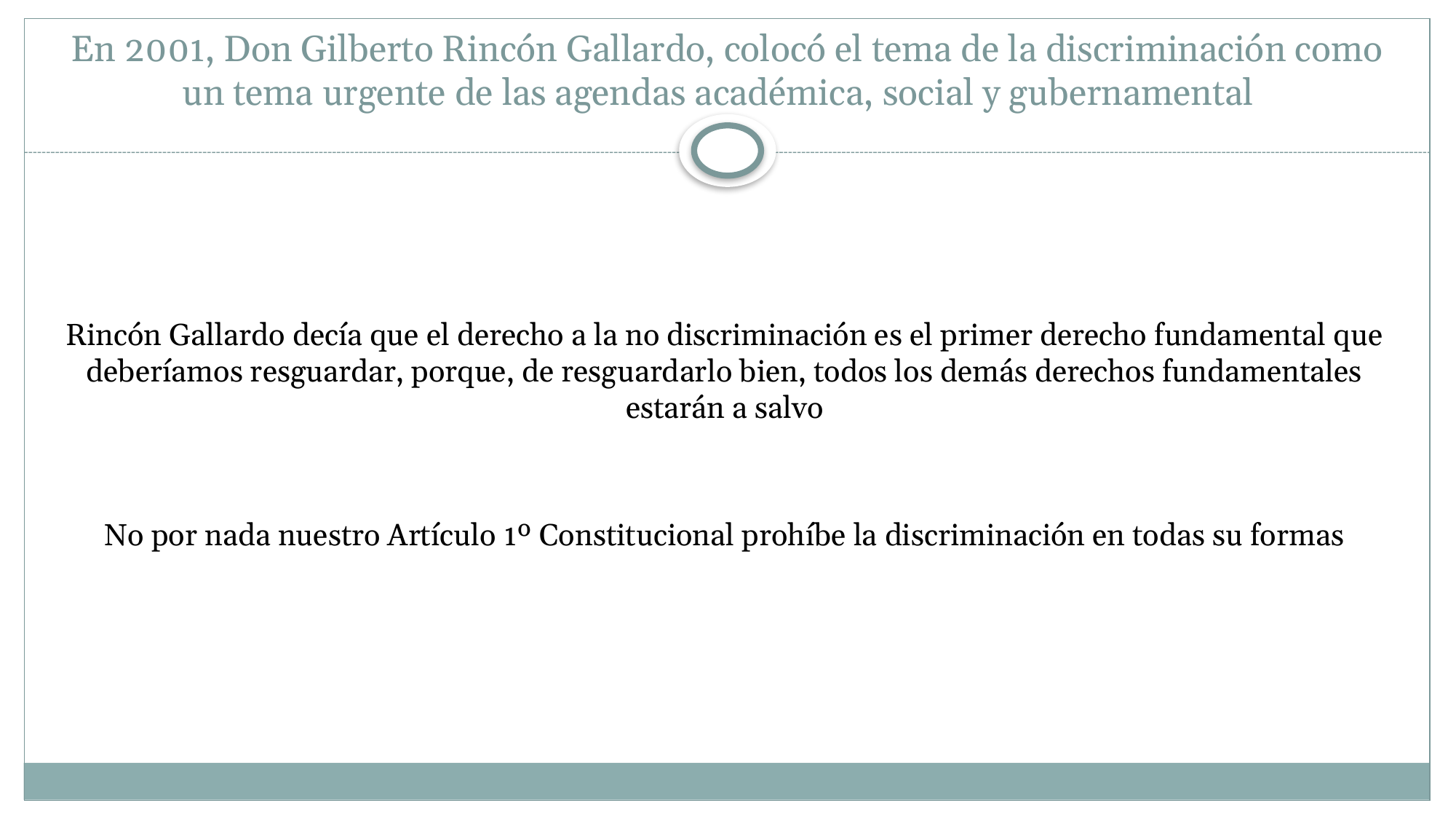

# En 2001, Don Gilberto Rincón Gallardo, colocó el tema de la discriminación como un tema urgente de las agendas académica, social y gubernamental

Rincón Gallardo decía que el derecho a la no discriminación es el primer derecho fundamental que deberíamos resguardar, porque, de resguardarlo bien, todos los demás derechos fundamentales estarán a salvo

No por nada nuestro Artículo 1º Constitucional prohíbe la discriminación en todas su formas